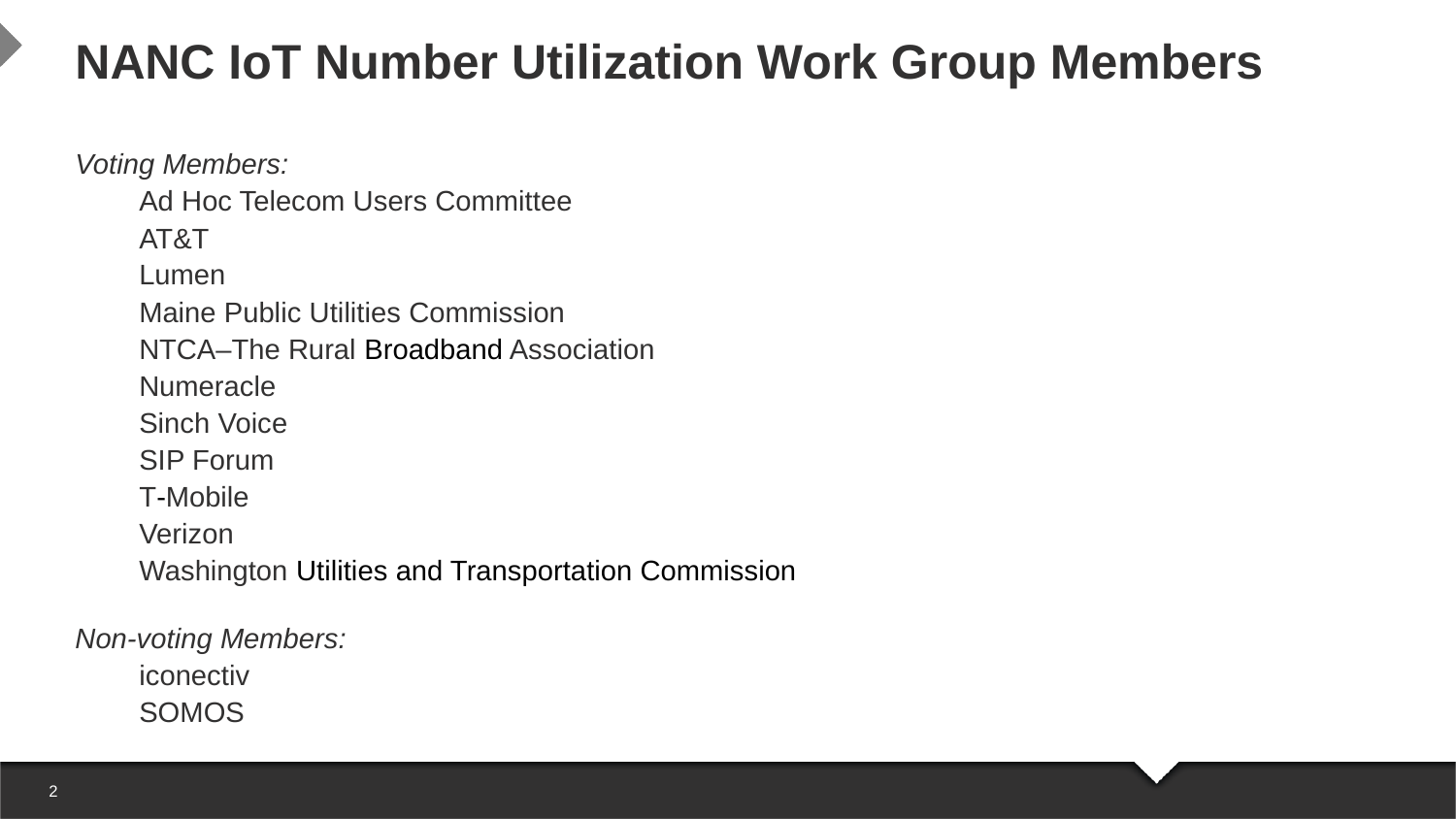

# NANC IoT Number Utilization Work Group Members
Voting Members:
Ad Hoc Telecom Users Committee
AT&T
Lumen
Maine Public Utilities Commission
NTCA–The Rural Broadband Association
Numeracle
Sinch Voice
SIP Forum
T-Mobile
Verizon
Washington Utilities and Transportation Commission

Non-voting Members:
iconectiv
SOMOS